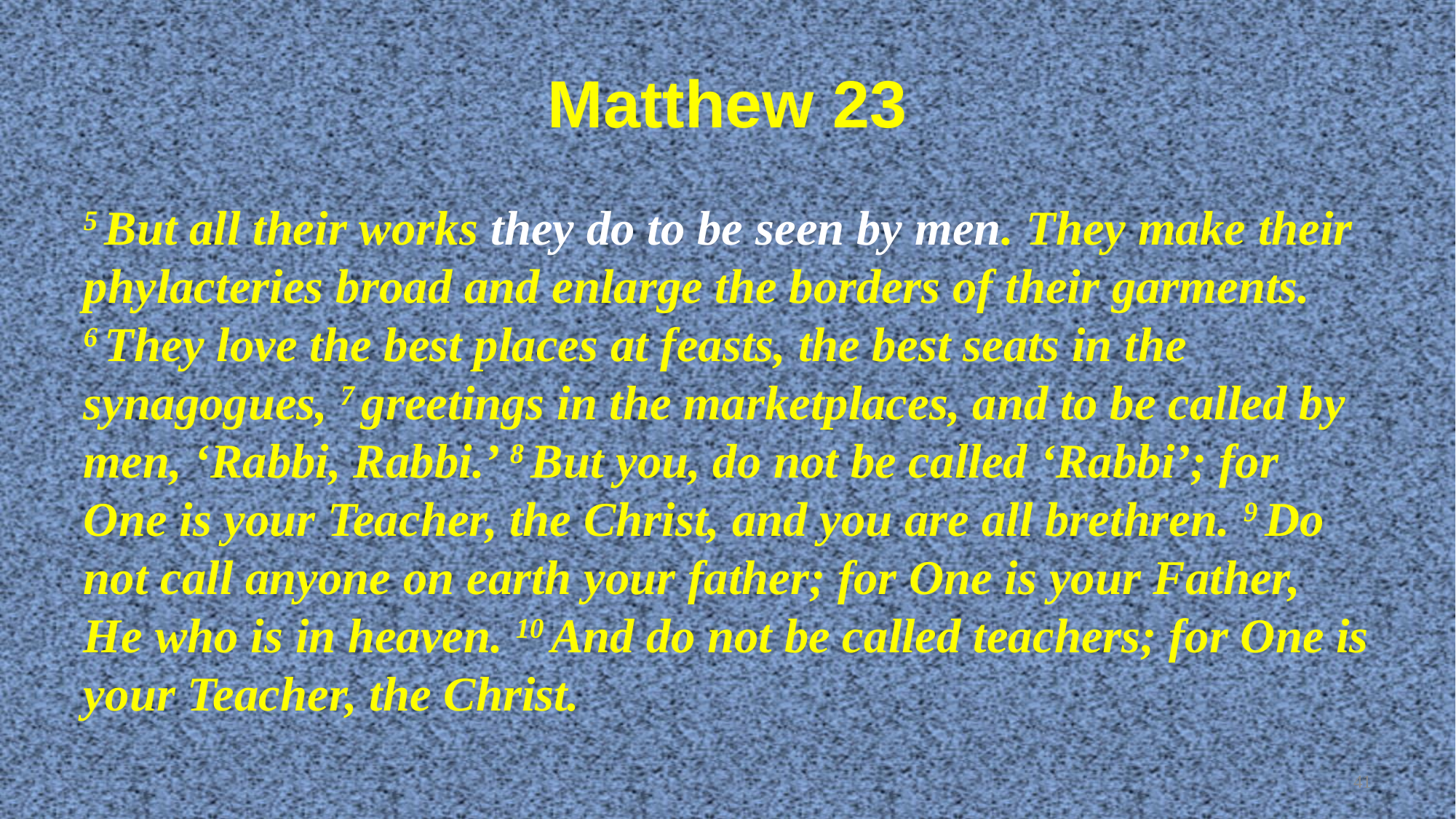

# Matthew 23
5 But all their works they do to be seen by men. They make their phylacteries broad and enlarge the borders of their garments. 6 They love the best places at feasts, the best seats in the synagogues, 7 greetings in the marketplaces, and to be called by men, ‘Rabbi, Rabbi.’ 8 But you, do not be called ‘Rabbi’; for One is your Teacher, the Christ, and you are all brethren. 9 Do not call anyone on earth your father; for One is your Father, He who is in heaven. 10 And do not be called teachers; for One is your Teacher, the Christ.
41